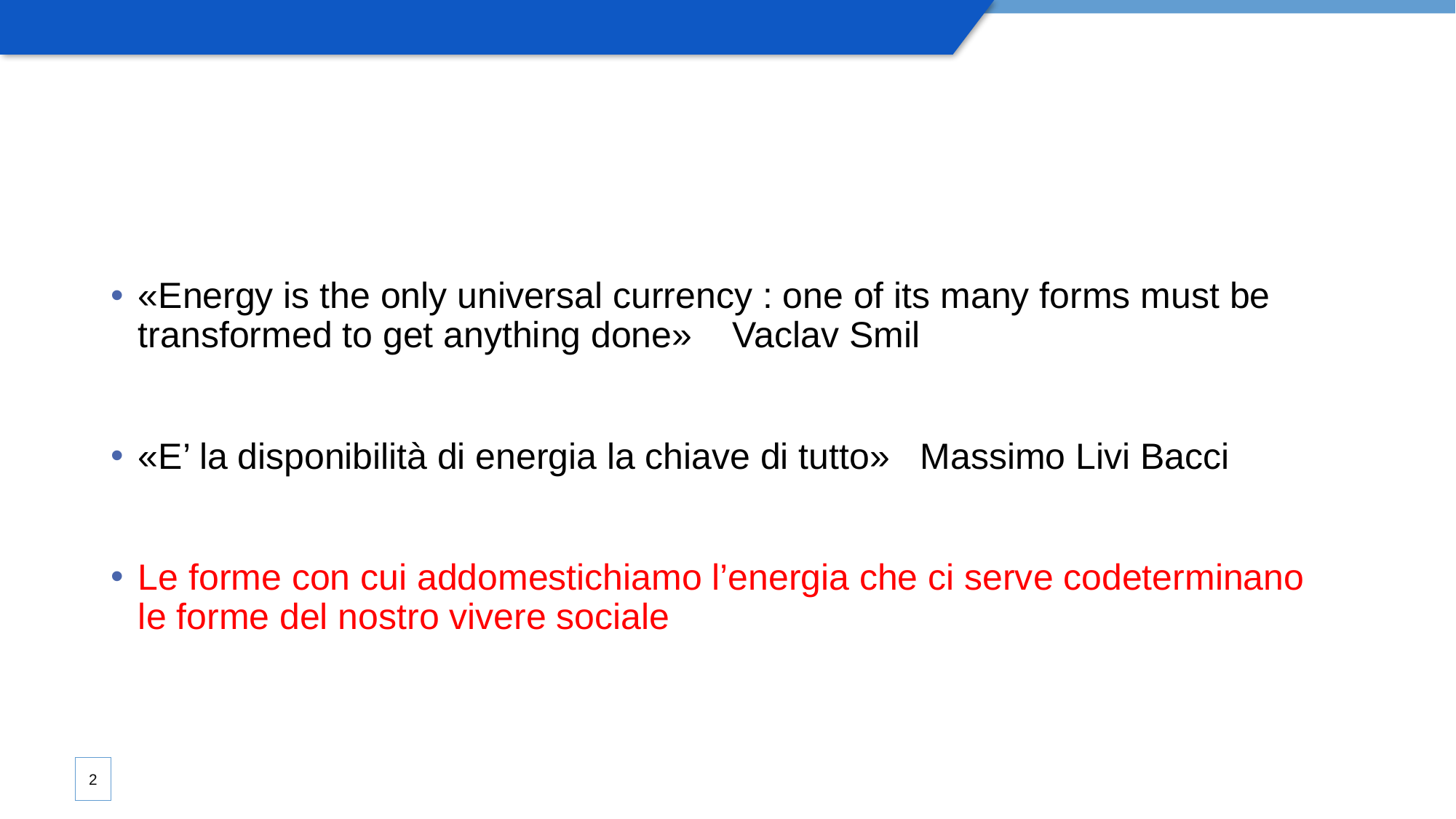

«Energy is the only universal currency : one of its many forms must be transformed to get anything done»    Vaclav Smil

«E’ la disponibilità di energia la chiave di tutto»   Massimo Livi Bacci

Le forme con cui addomestichiamo l’energia che ci serve codeterminano le forme del nostro vivere sociale

2